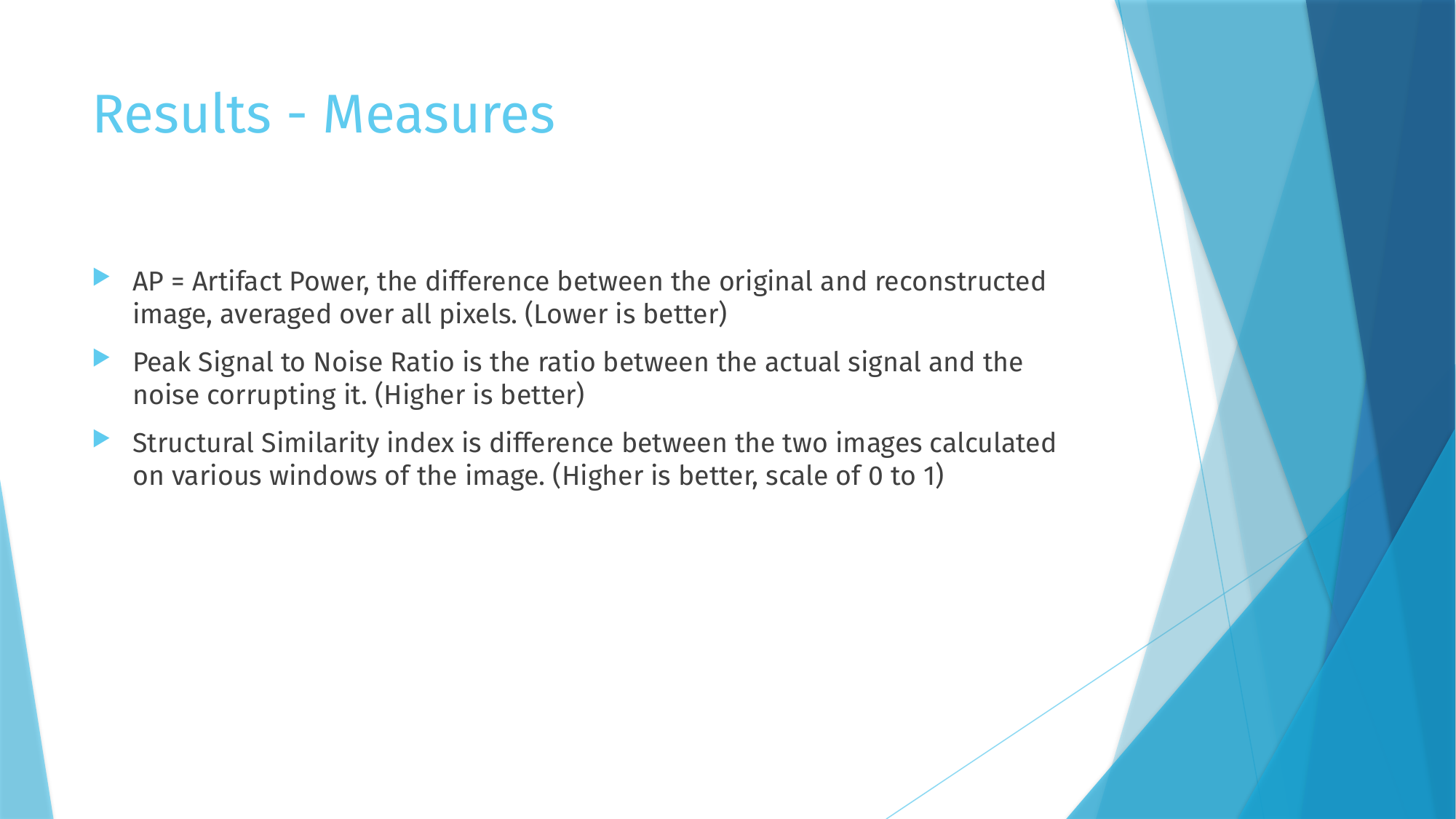

# Results - Measures
AP = Artifact Power, the difference between the original and reconstructed image, averaged over all pixels. (Lower is better)
Peak Signal to Noise Ratio is the ratio between the actual signal and the noise corrupting it. (Higher is better)
Structural Similarity index is difference between the two images calculated on various windows of the image. (Higher is better, scale of 0 to 1)